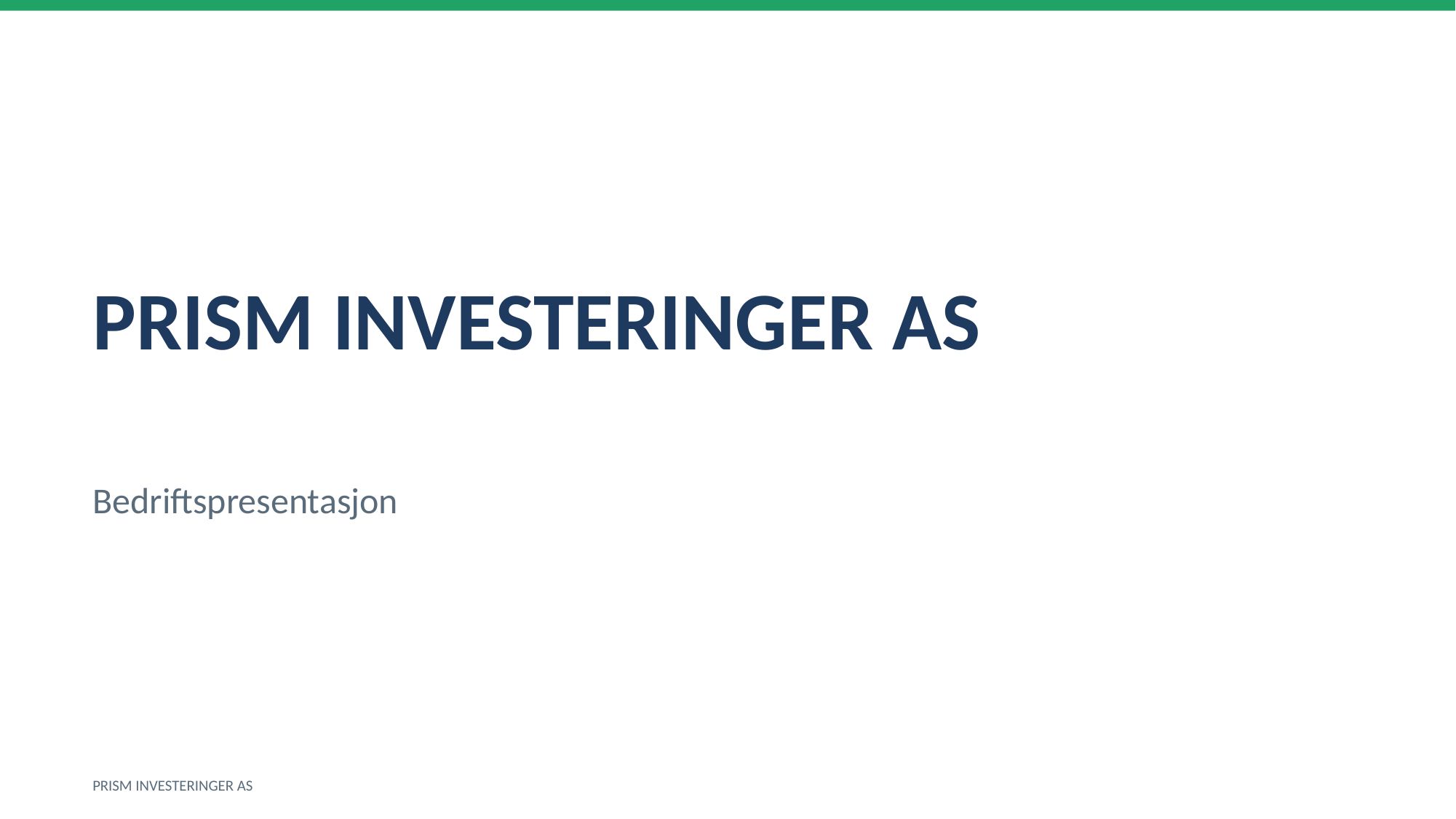

PRISM INVESTERINGER AS
Bedriftspresentasjon
PRISM INVESTERINGER AS